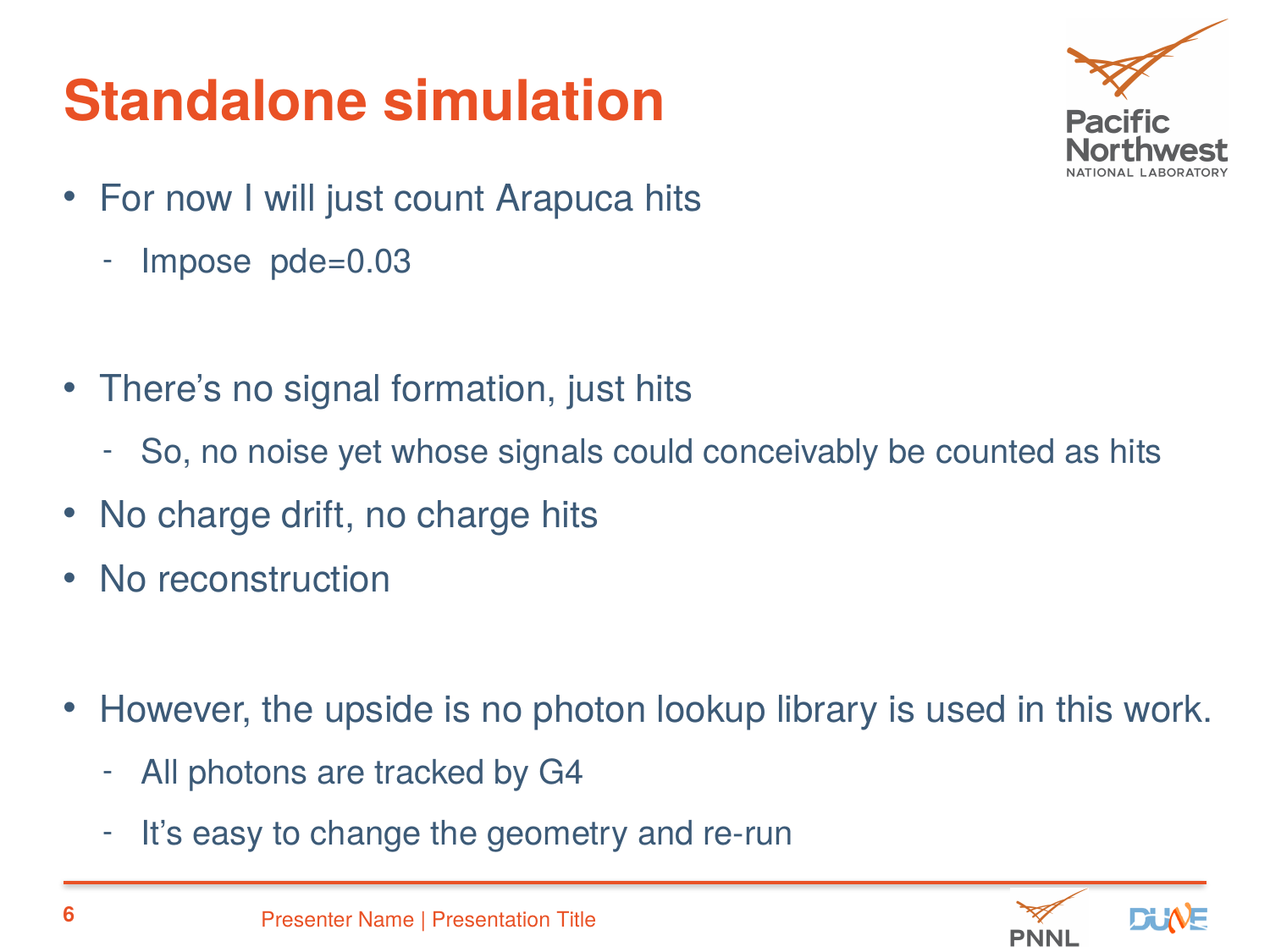

# Standalone simulation
For now I will just count Arapuca hits
Impose  pde=0.03

There’s no signal formation, just hits
So, no noise yet whose signals could conceivably be counted as hits
No charge drift, no charge hits
No reconstruction

However, the upside is no photon lookup library is used in this work.
All photons are tracked by G4
It’s easy to change the geometry and re-run

6

Presenter Name | Presentation Title